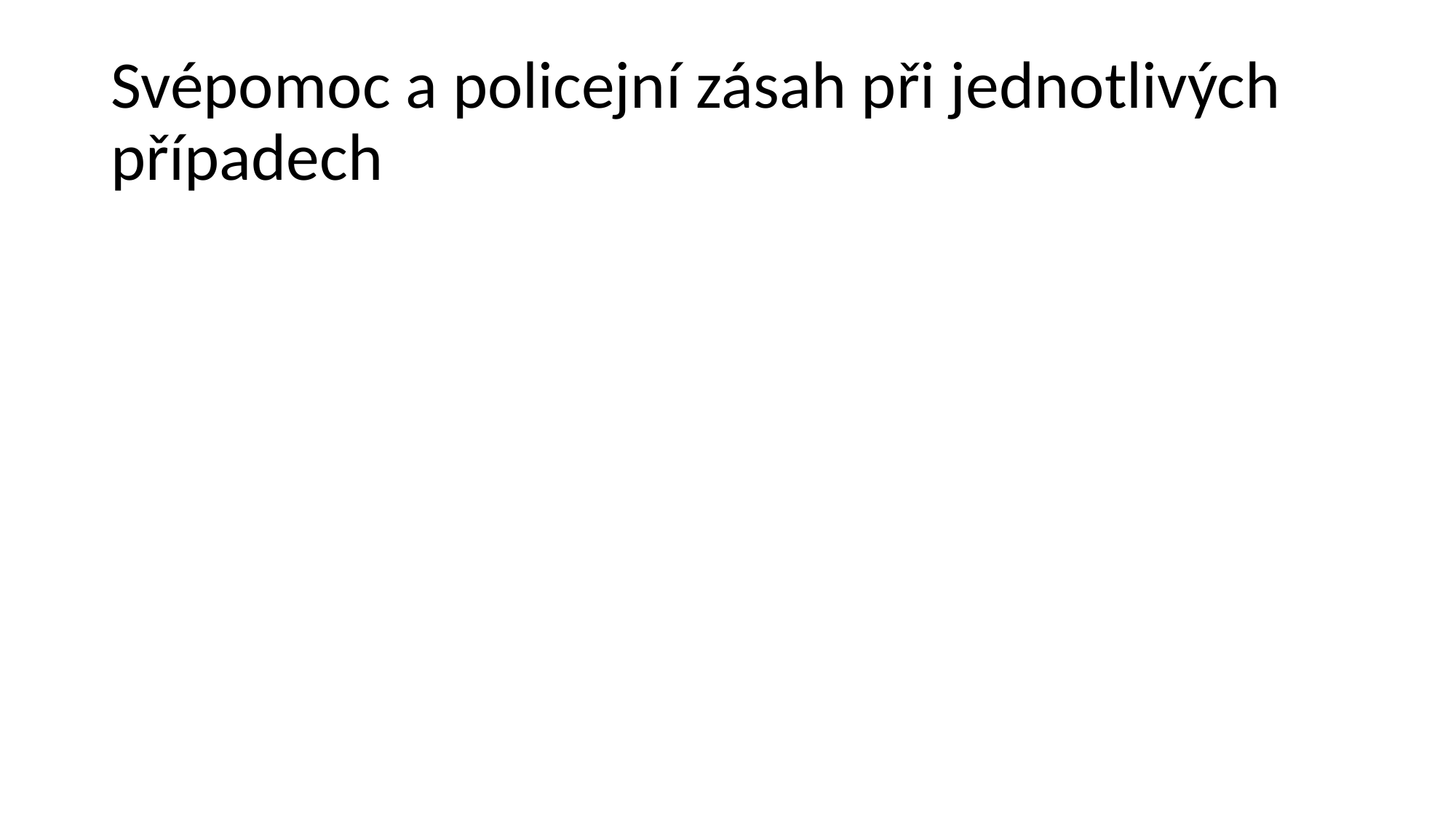

# Svépomoc a policejní zásah při jednotlivých případech